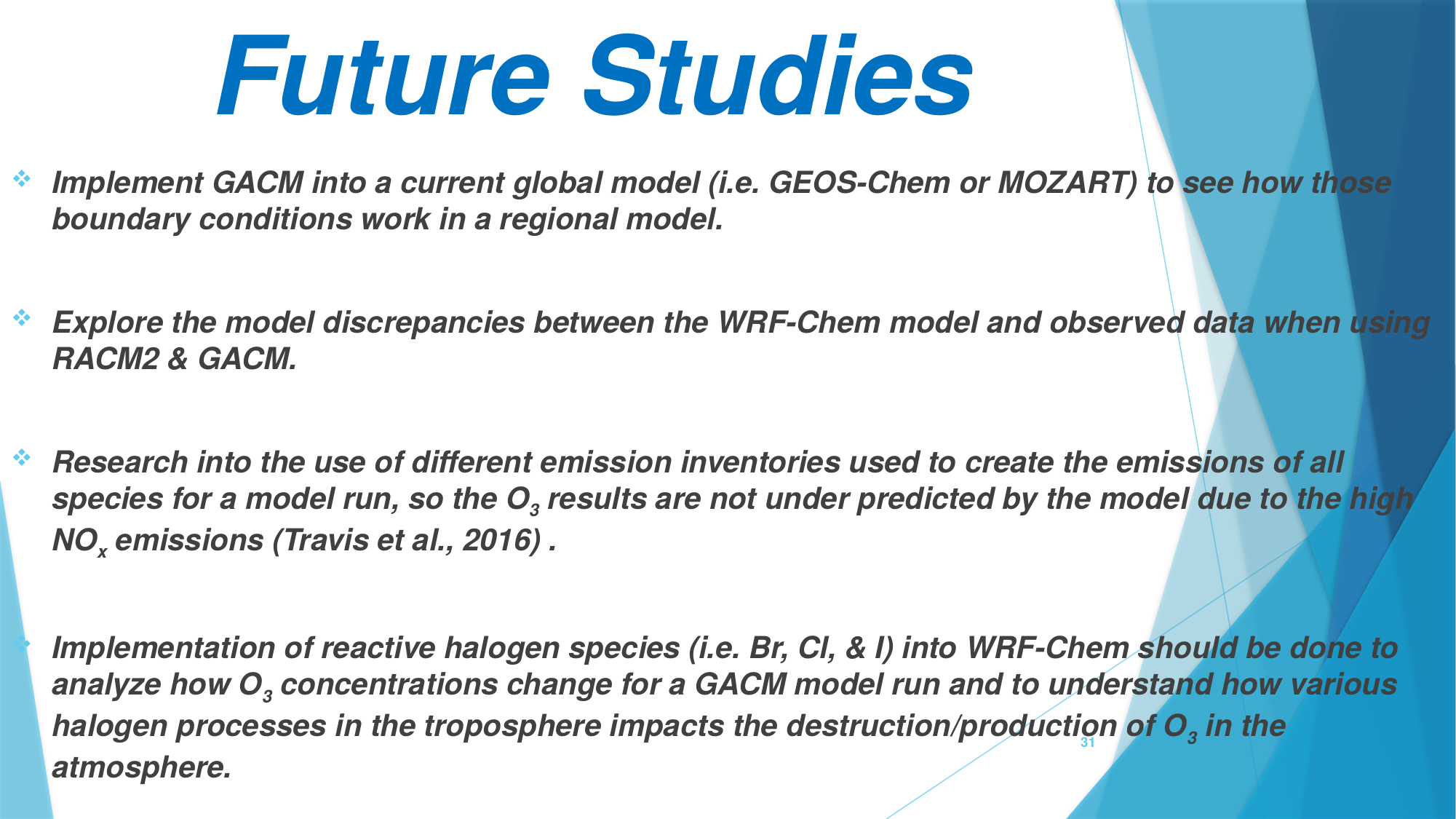

# Future Studies

Implement GACM into a current global model (i.e. GEOS-Chem or MOZART) to see how those boundary conditions work in a regional model.

Explore the model discrepancies between the WRF-Chem model and observed data when using RACM2 & GACM.

Research into the use of different emission inventories used to create the emissions of all species for a model run, so the O3 results are not under predicted by the model due to the high NOx emissions (Travis et al., 2016) .

Implementation of reactive halogen species (i.e. Br, Cl, & I) into WRF-Chem should be done to analyze how O3 concentrations change for a GACM model run and to understand how various halogen processes in the troposphere impacts the destruction/production of O3 in the atmosphere.

31